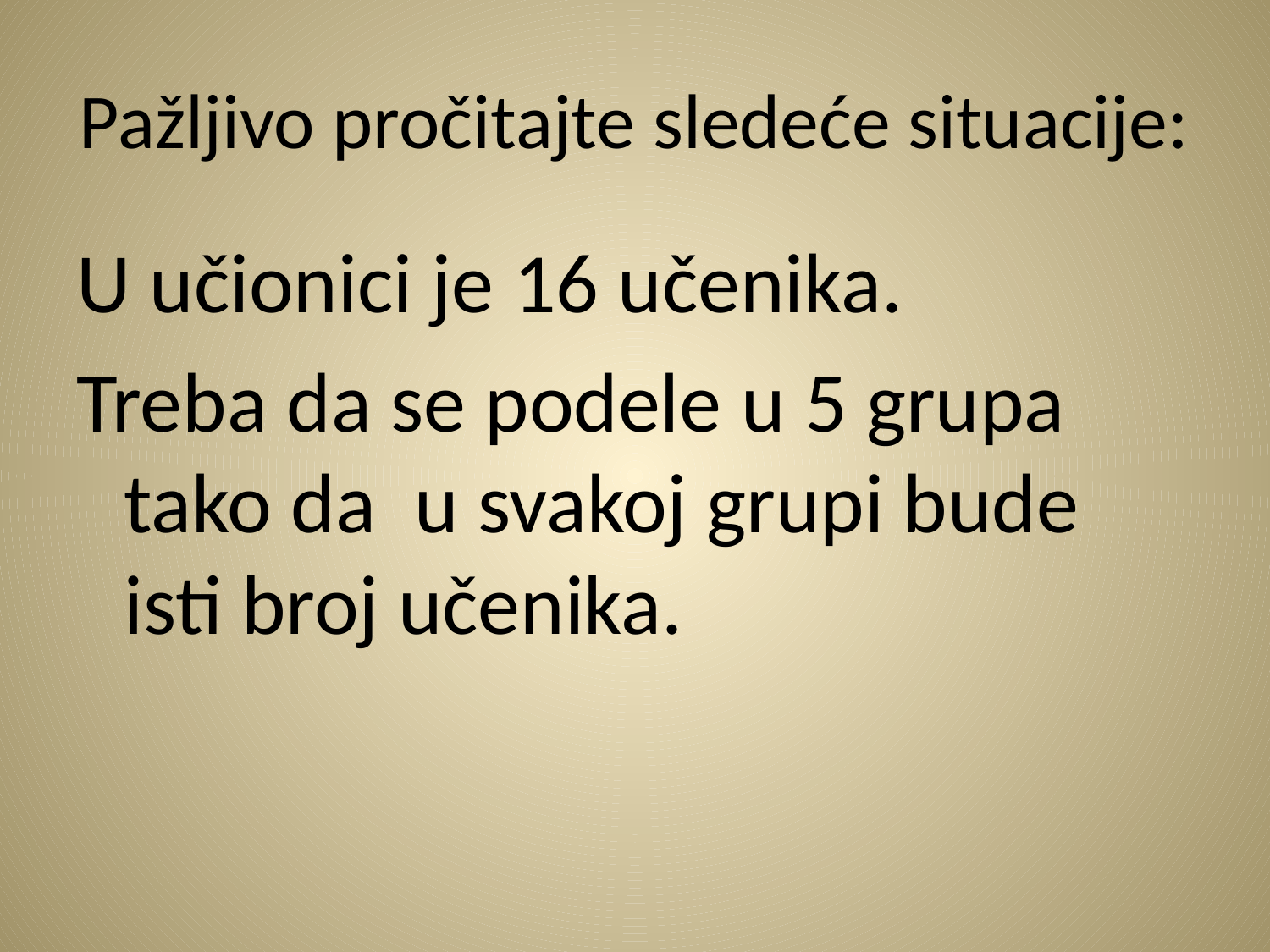

# Pažljivo pročitajte sledeće situacije:
U učionici je 16 učenika.
Treba da se podele u 5 grupa tako da  u svakoj grupi bude isti broj učenika.